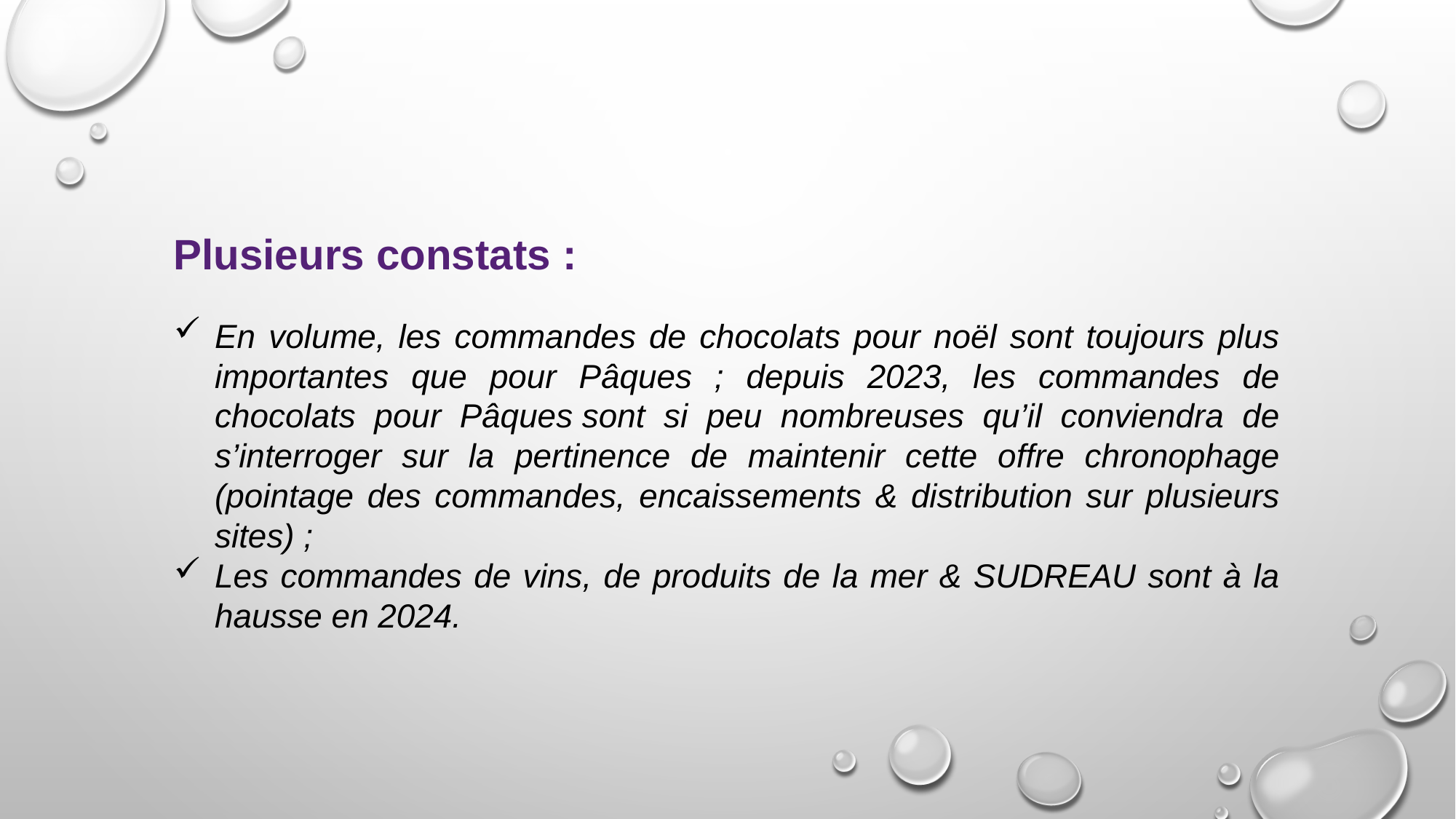

Plusieurs constats :

En volume, les commandes de chocolats pour noël sont toujours plus importantes que pour Pâques ; depuis 2023, les commandes de chocolats pour Pâques sont si peu nombreuses qu’il conviendra de s’interroger sur la pertinence de maintenir cette offre chronophage (pointage des commandes, encaissements & distribution sur plusieurs sites) ;
Les commandes de vins, de produits de la mer & SUDREAU sont à la hausse en 2024.